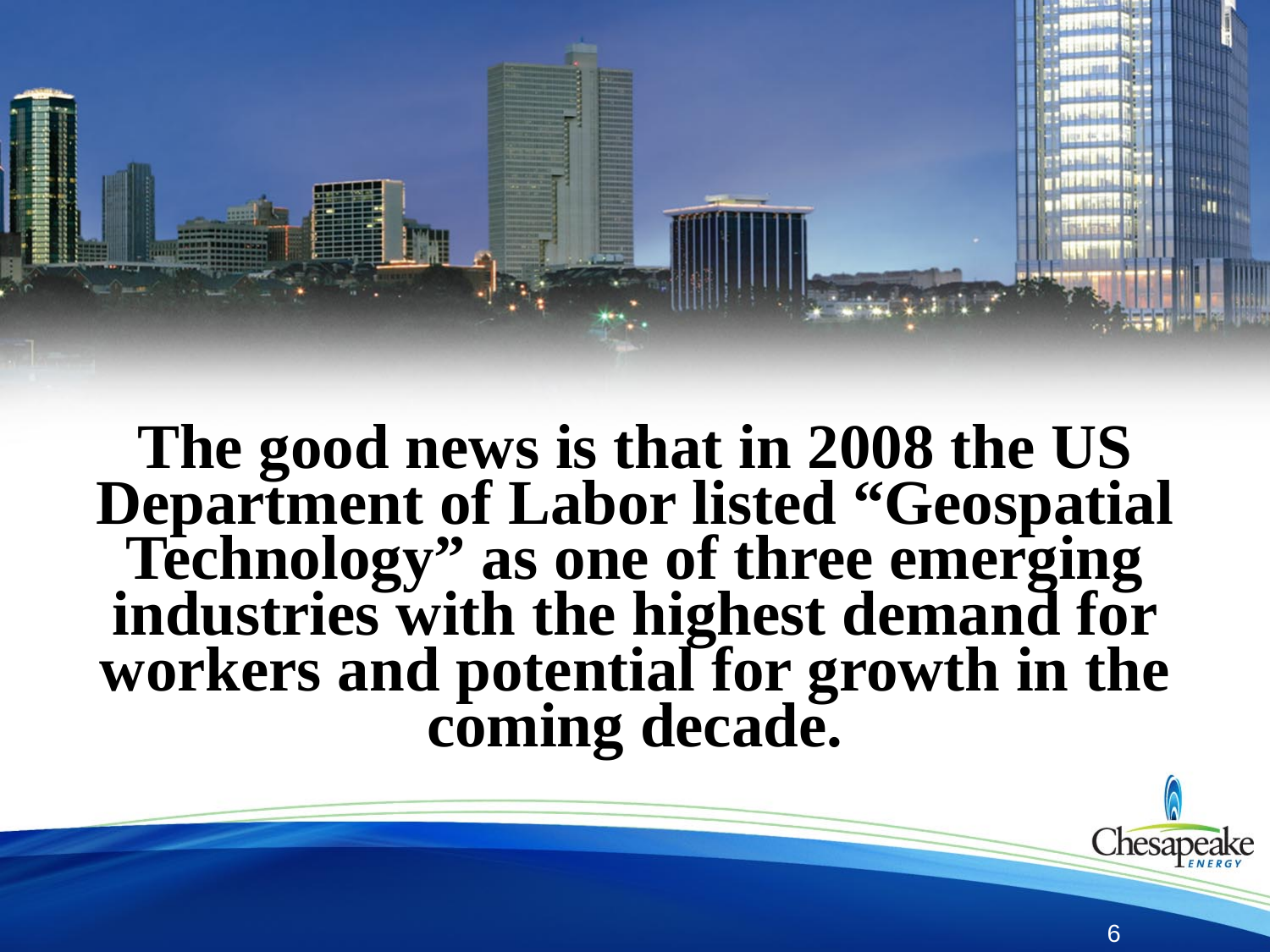

# The good news is that in 2008 the US Department of Labor listed “Geospatial Technology” as one of three emerging industries with the highest demand for workers and potential for growth in the coming decade.